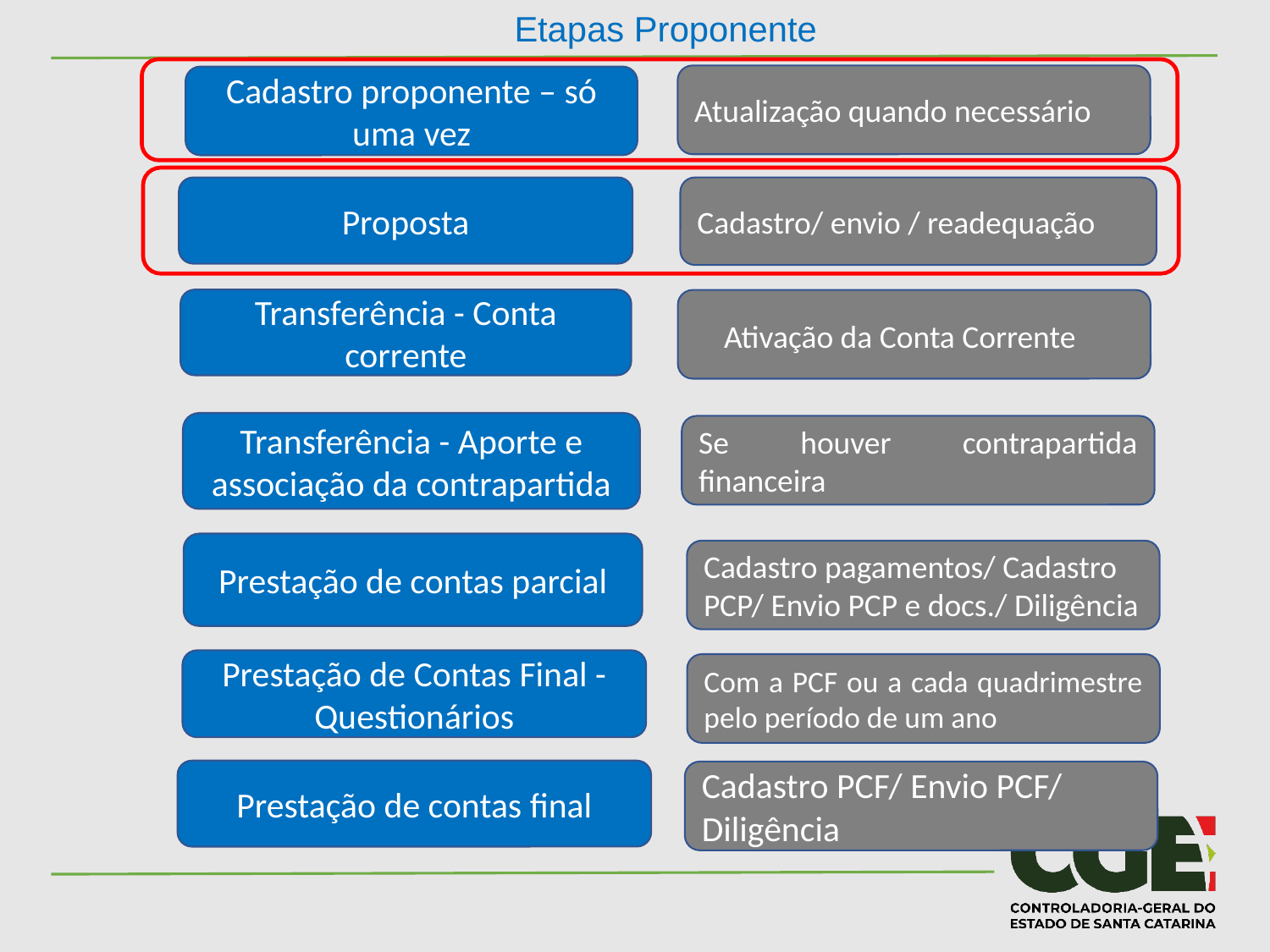

Etapas Proponente

Atualização quando necessário
Cadastro proponente – só uma vez

Proposta

Cadastro/ envio / readequação

Transferência - Conta corrente
   Ativação da Conta Corrente
Transferência - Aporte e associação da contrapartida
Se houver contrapartida financeira
Prestação de contas parcial
Cadastro pagamentos/ Cadastro PCP/ Envio PCP e docs./ Diligência
Prestação de Contas Final -Questionários
Com a PCF ou a cada quadrimestre pelo período de um ano
Prestação de contas final
Cadastro PCF/ Envio PCF/ Diligência